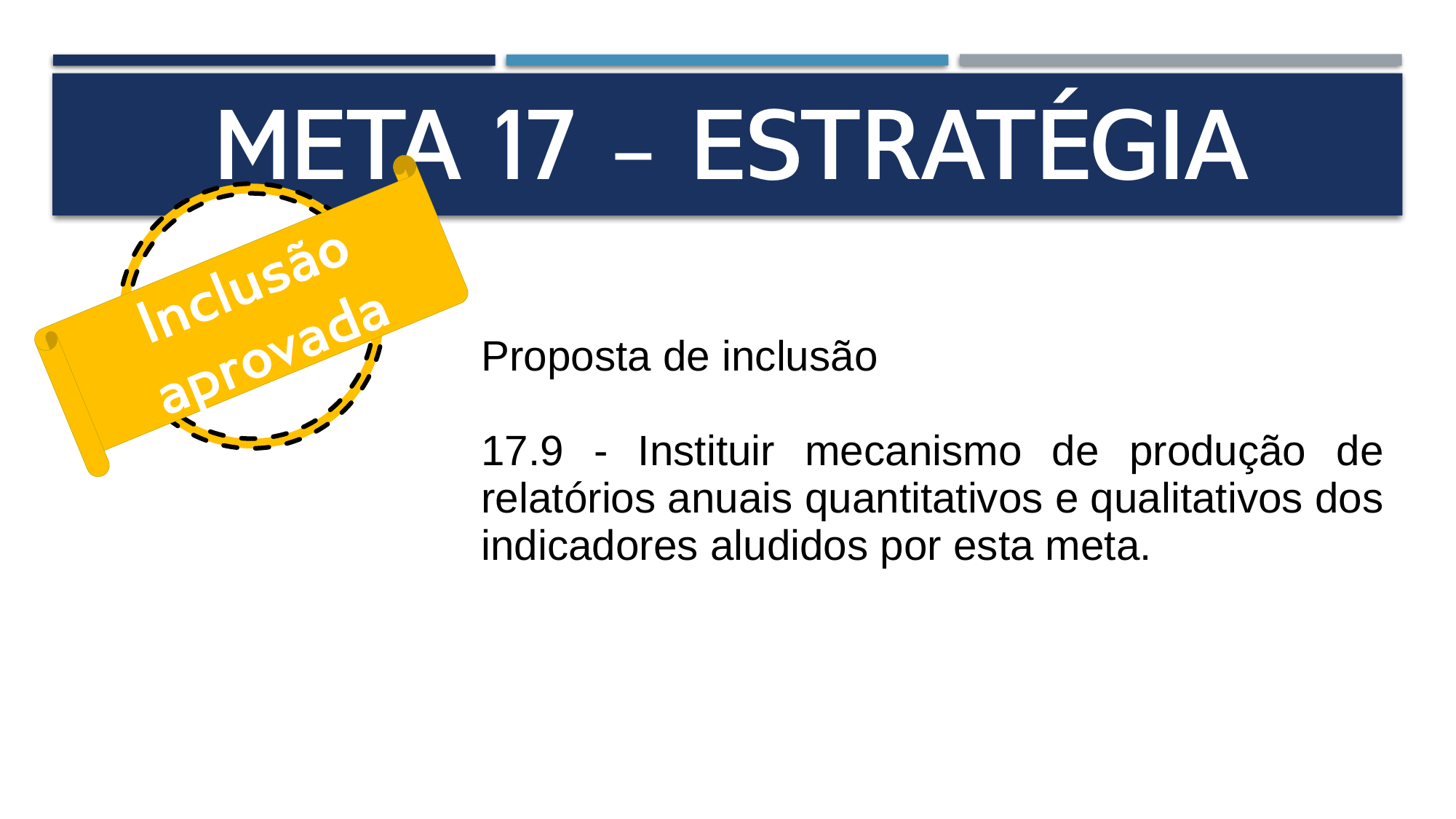

# Meta 17 – Estratégia

Inclusão aprovada
| Proposta de inclusão 17.9 - Instituir mecanismo de produção de relatórios anuais quantitativos e qualitativos dos indicadores aludidos por esta meta. |
| --- |